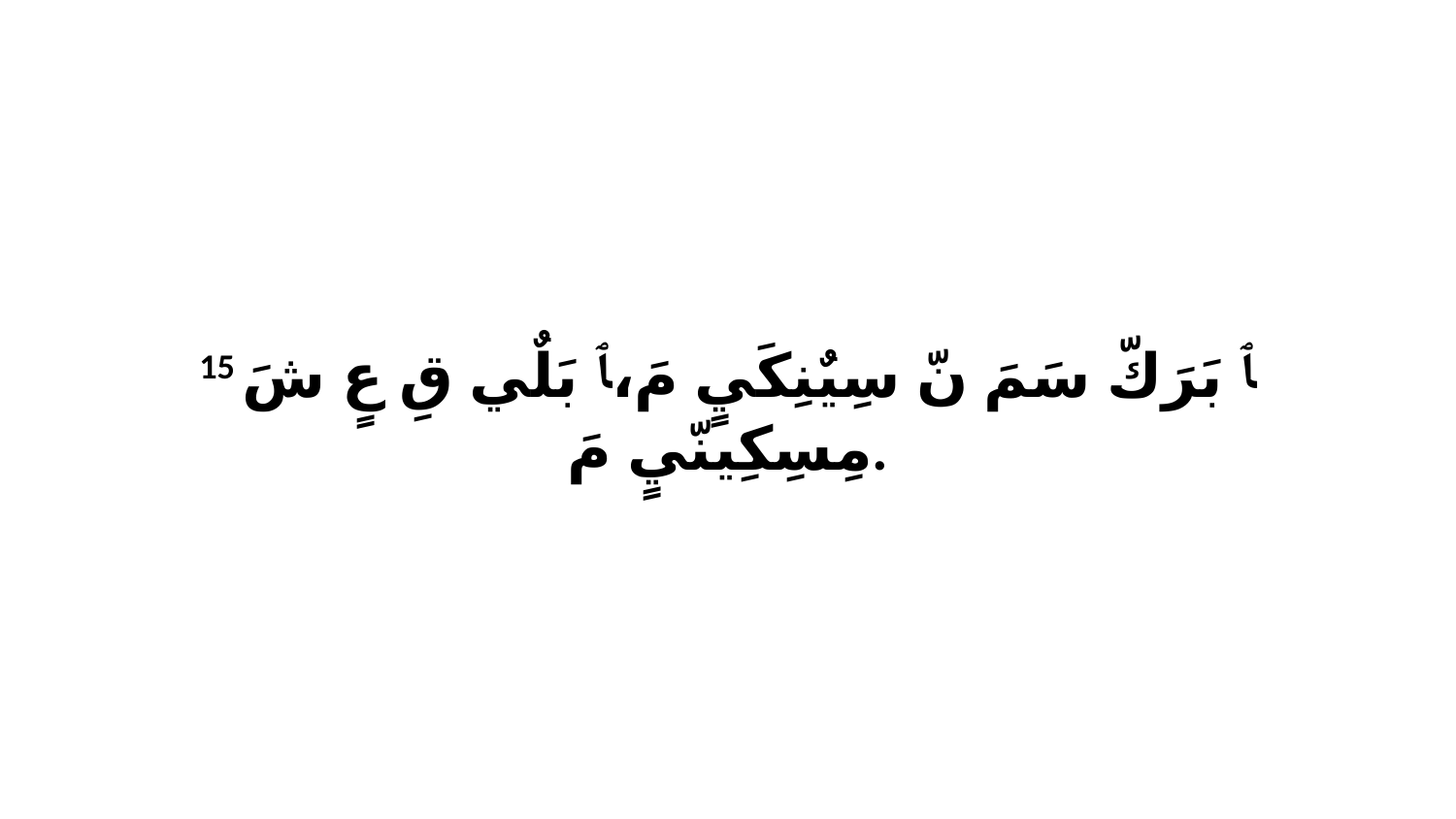

15 ﭑ بَرَكّ سَمَ نّ سِيٌنِكَيٍ مَ،ﭑ بَلٌي قِ عٍ شَ مِسِكِينّيٍ مَ.